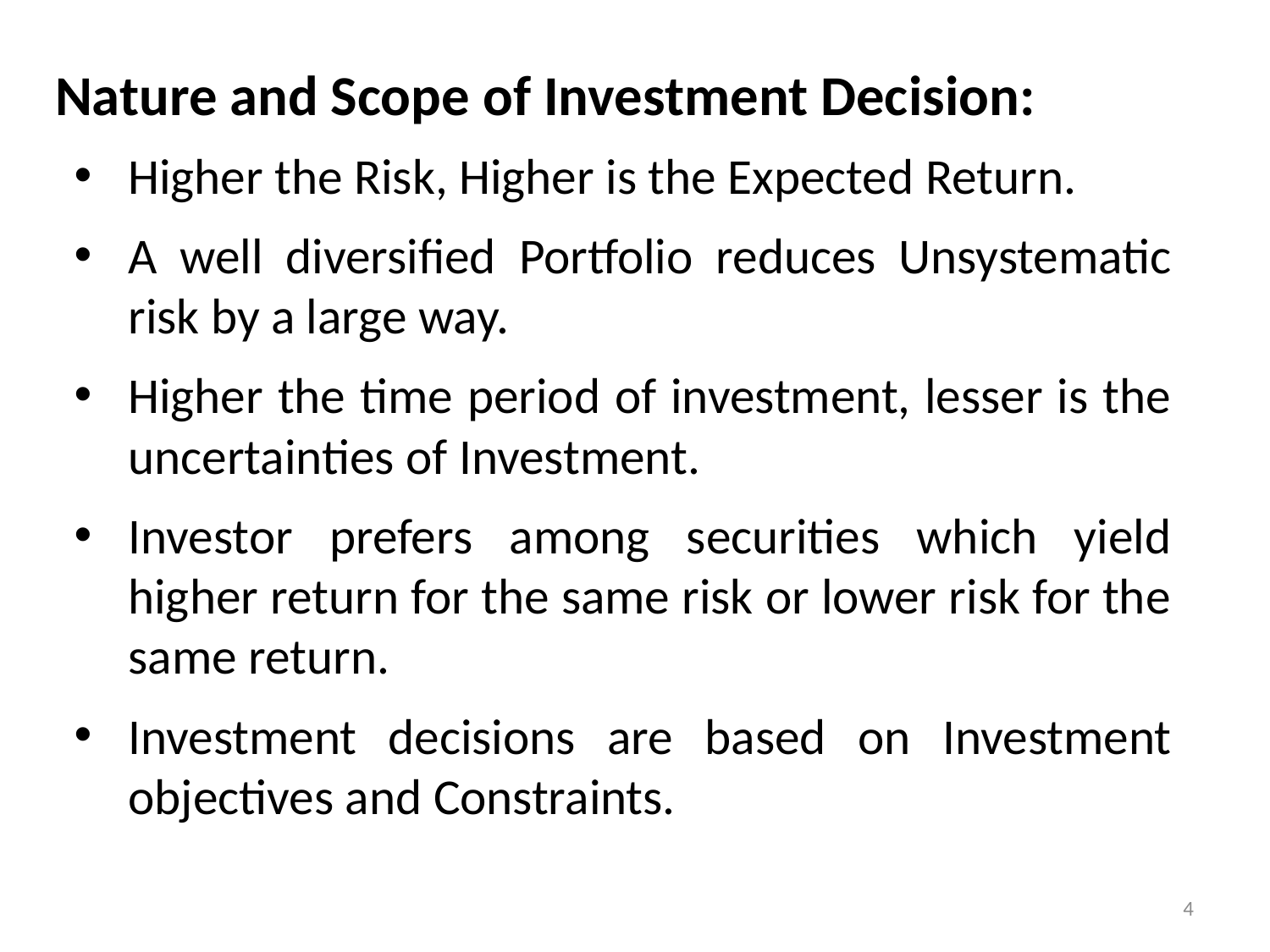

# Nature and Scope of Investment Decision:
Higher the Risk, Higher is the Expected Return.
A well diversified Portfolio reduces Unsystematic risk by a large way.
Higher the time period of investment, lesser is the uncertainties of Investment.
Investor prefers among securities which yield higher return for the same risk or lower risk for the same return.
Investment decisions are based on Investment objectives and Constraints.

4